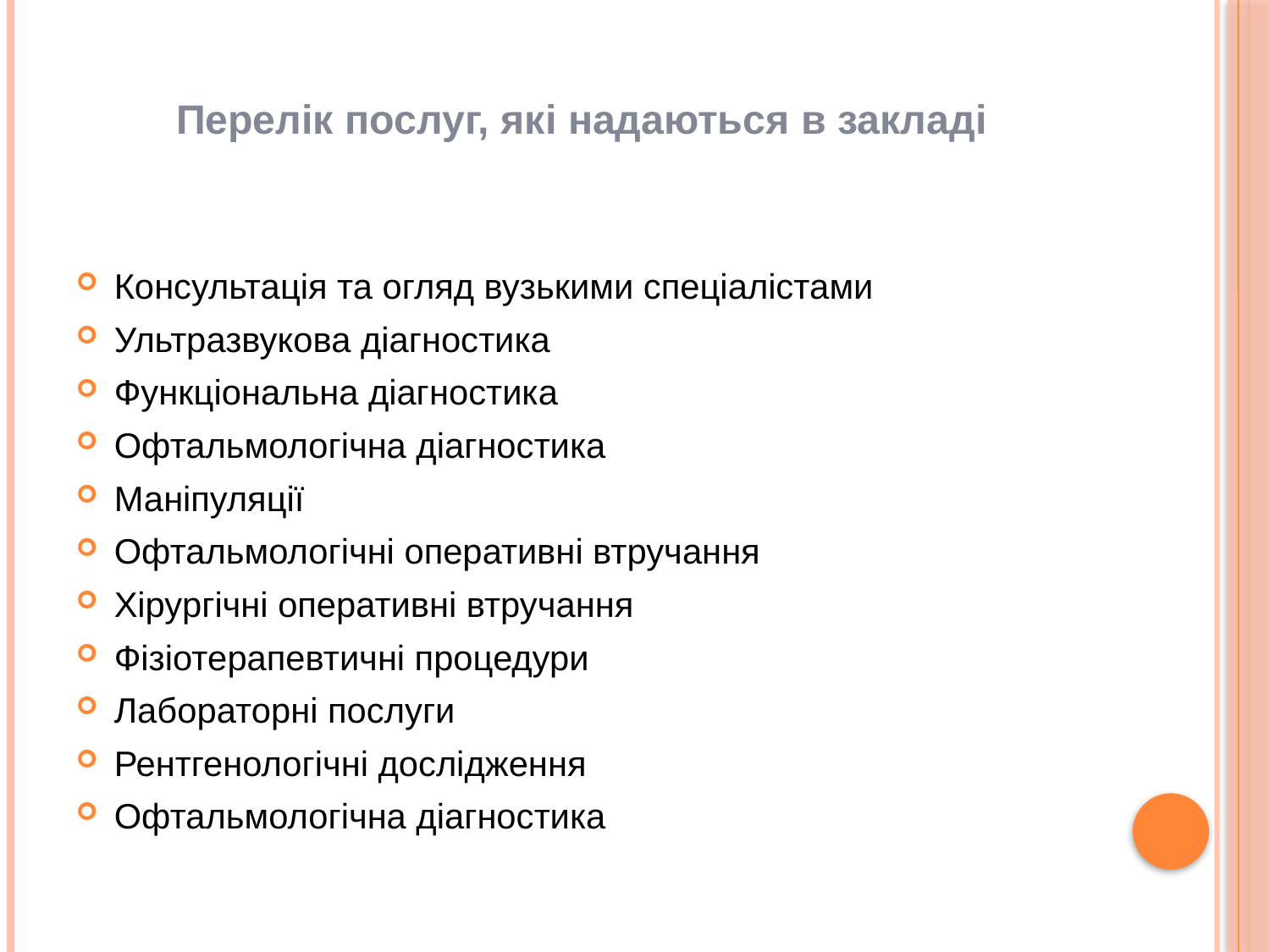

# Перелік послуг, які надаються в закладі
Консультація та огляд вузькими спеціалістами
Ультразвукова діагностика
Функціональна діагностика
Офтальмологічна діагностика
Маніпуляції
Офтальмологічні оперативні втручання
Хірургічні оперативні втручання
Фізіотерапевтичні процедури
Лабораторні послуги
Рентгенологічні дослідження
Офтальмологічна діагностика